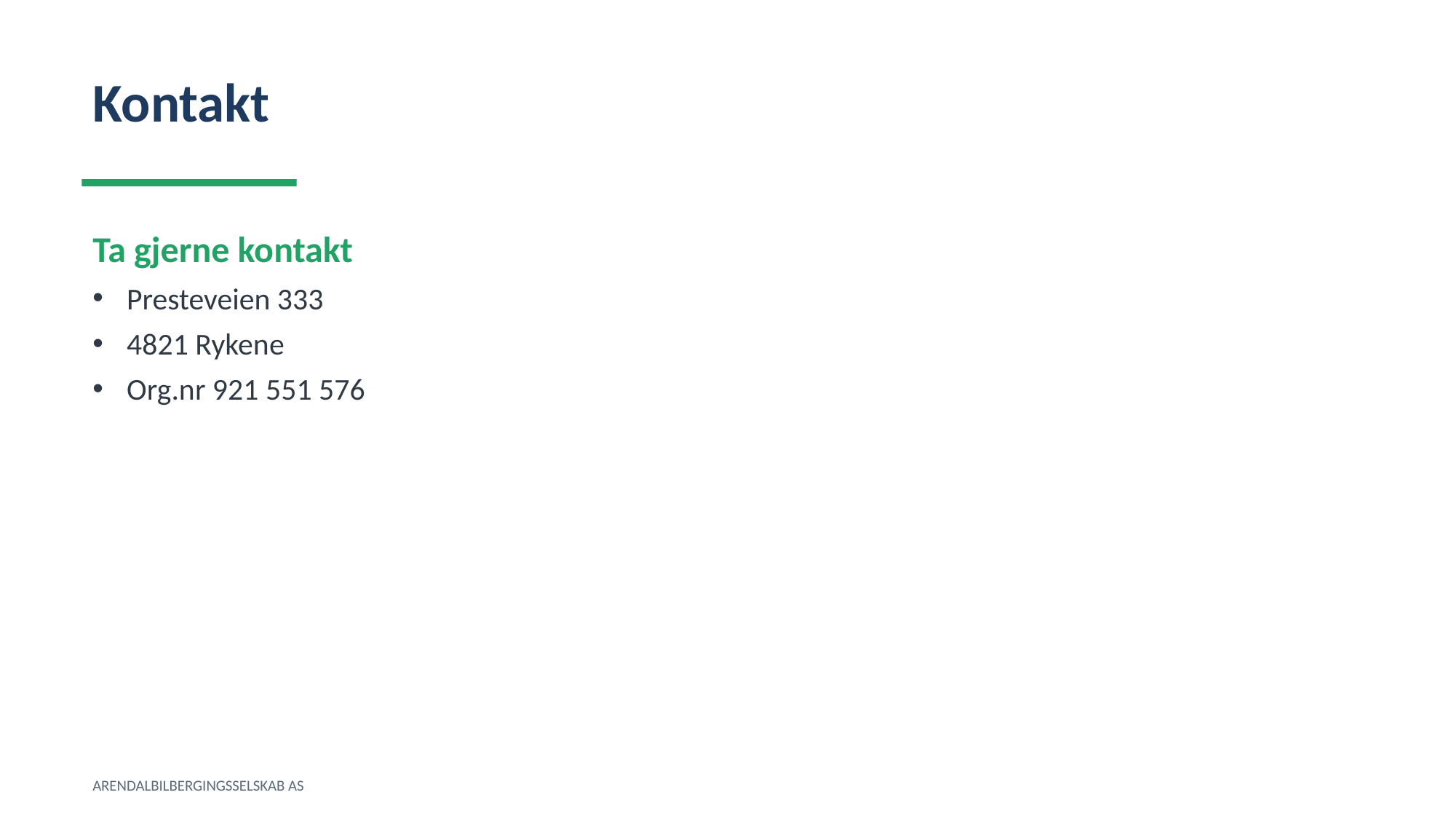

Kontakt

Ta gjerne kontakt
Presteveien 333
4821 Rykene
Org.nr 921 551 576
ARENDALBILBERGINGSSELSKAB AS